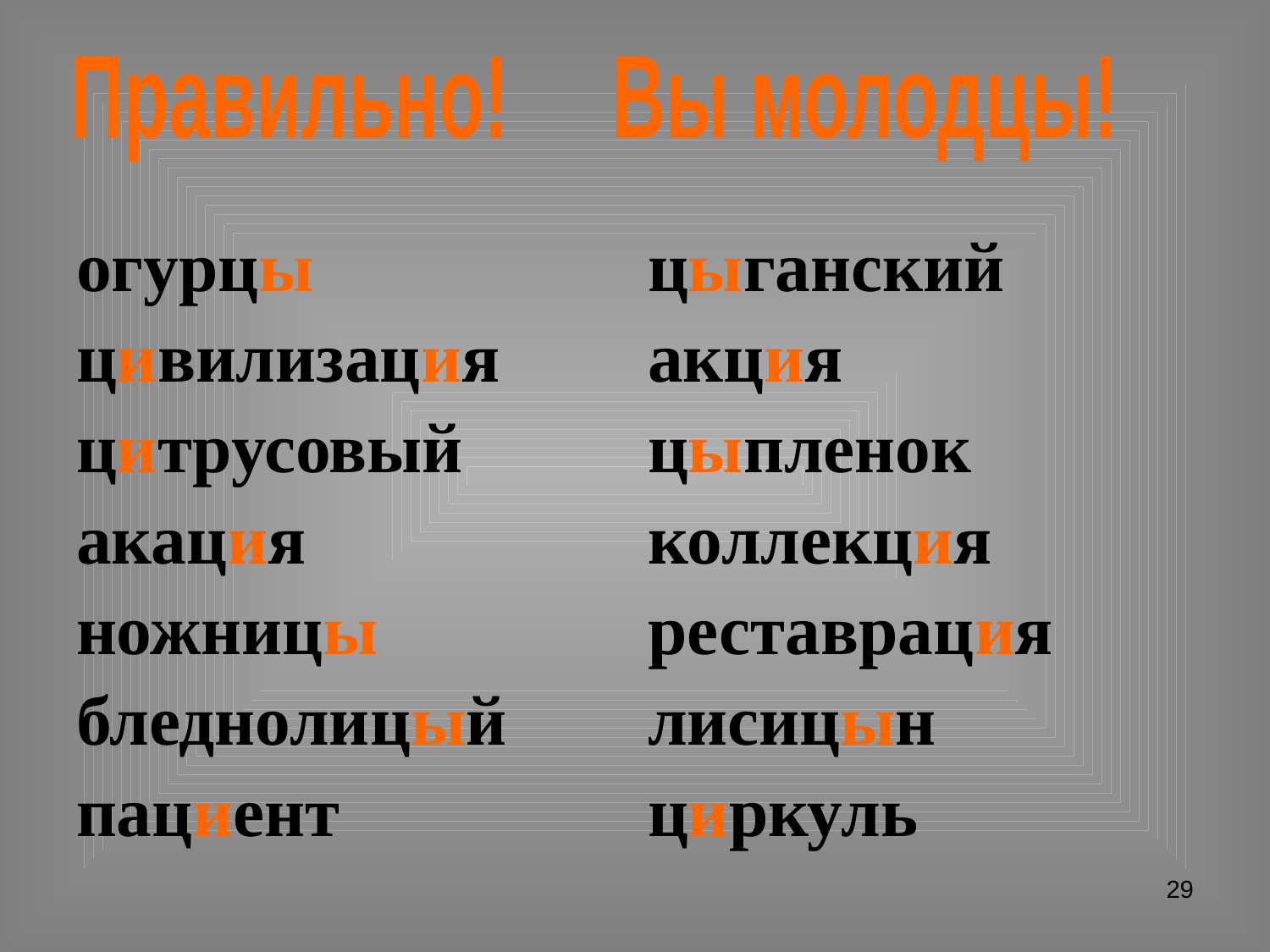

Правильно!     Вы молодцы!
| огурцы | цыганский |
| --- | --- |
| цивилизация | акция |
| цитрусовый | цыпленок |
| акация | коллекция |
| ножницы | реставрация |
| бледнолицый | лисицын |
| пациент | циркуль |
29